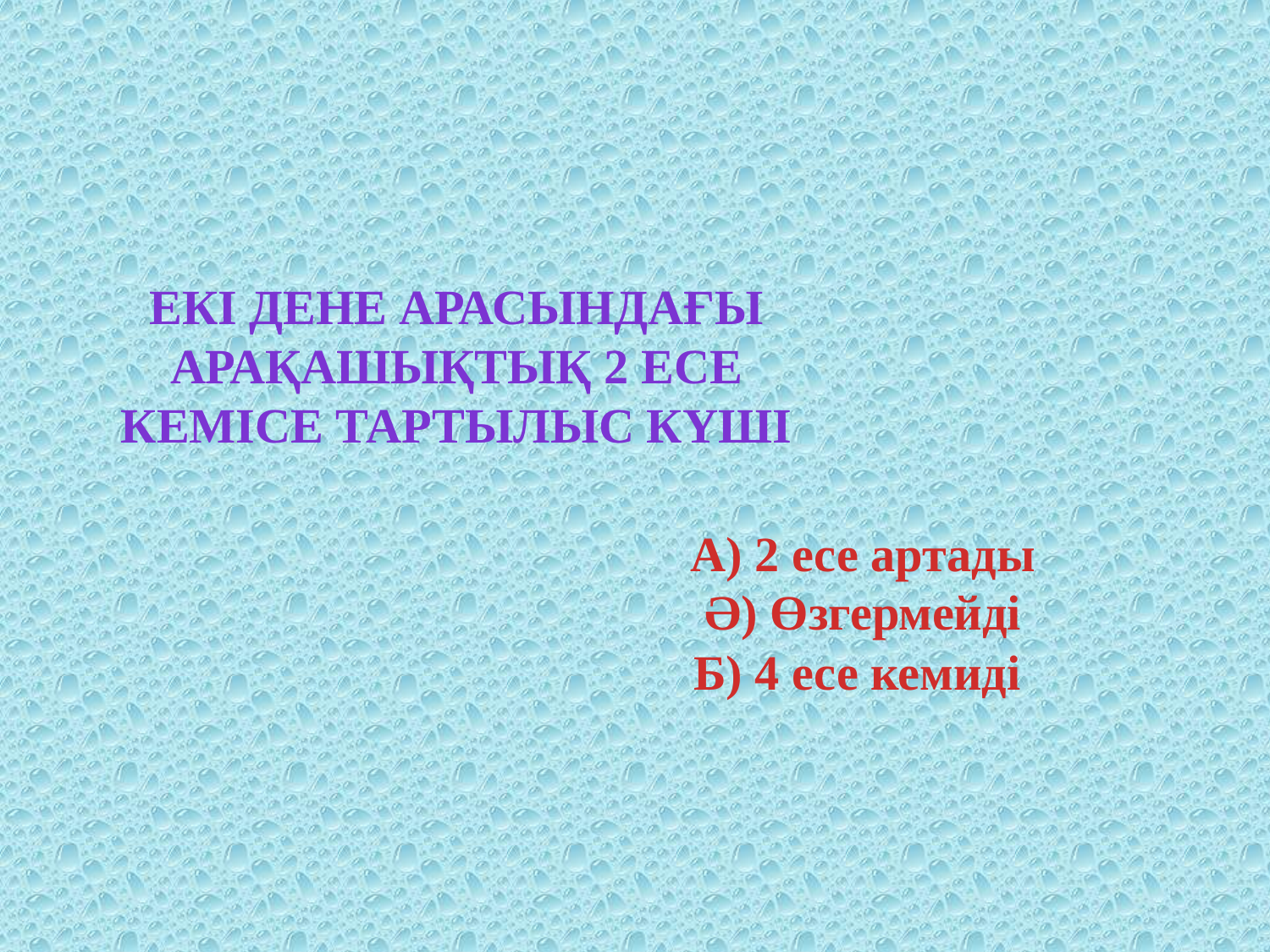

Екі дене арасындағы арақашықтық 2 есе кемісе тартылыс күші
А) 2 есе артады
Ә) Өзгермейді
Б) 4 есе кемиді